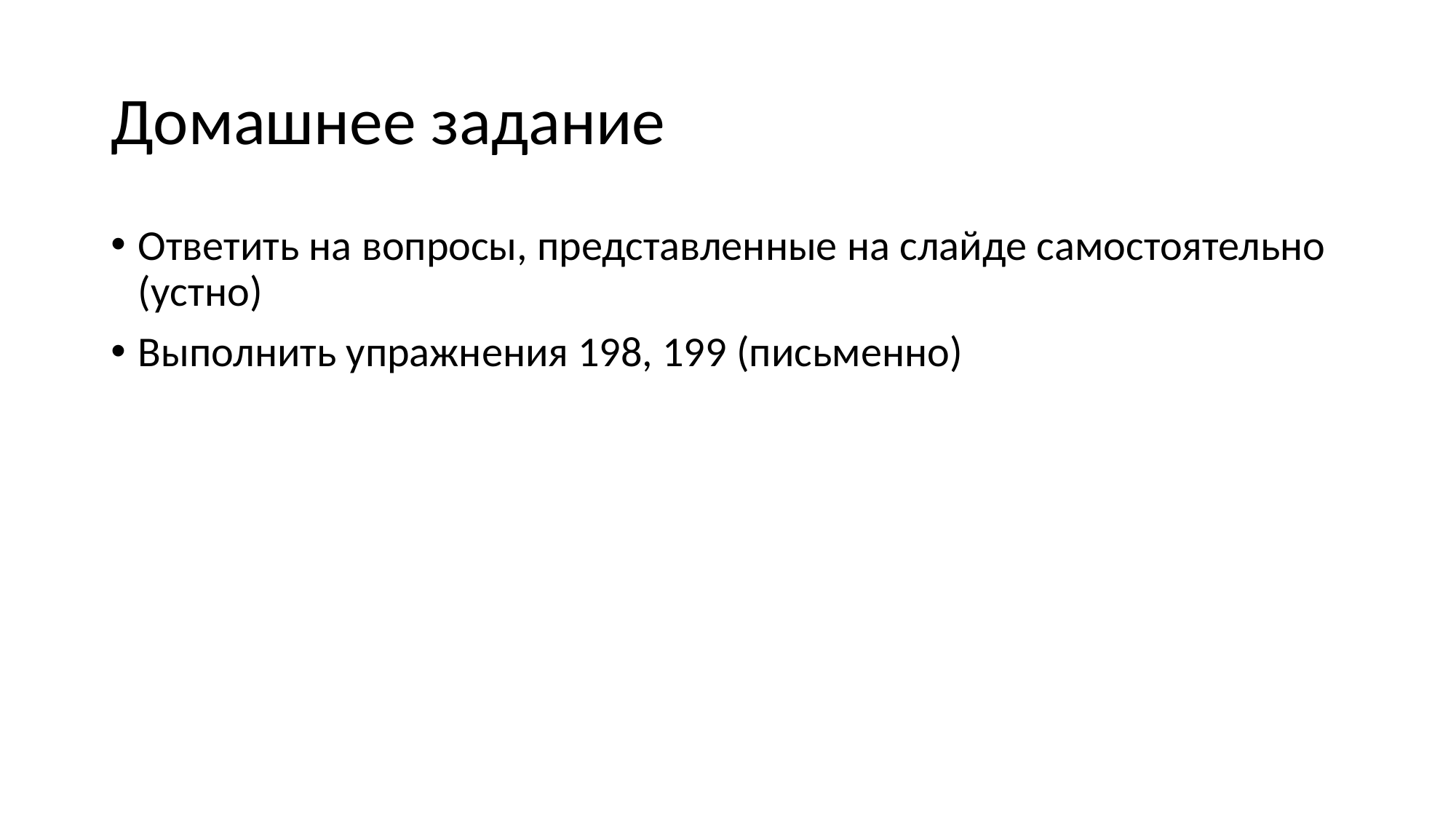

# Домашнее задание
Ответить на вопросы, представленные на слайде самостоятельно (устно)
Выполнить упражнения 198, 199 (письменно)